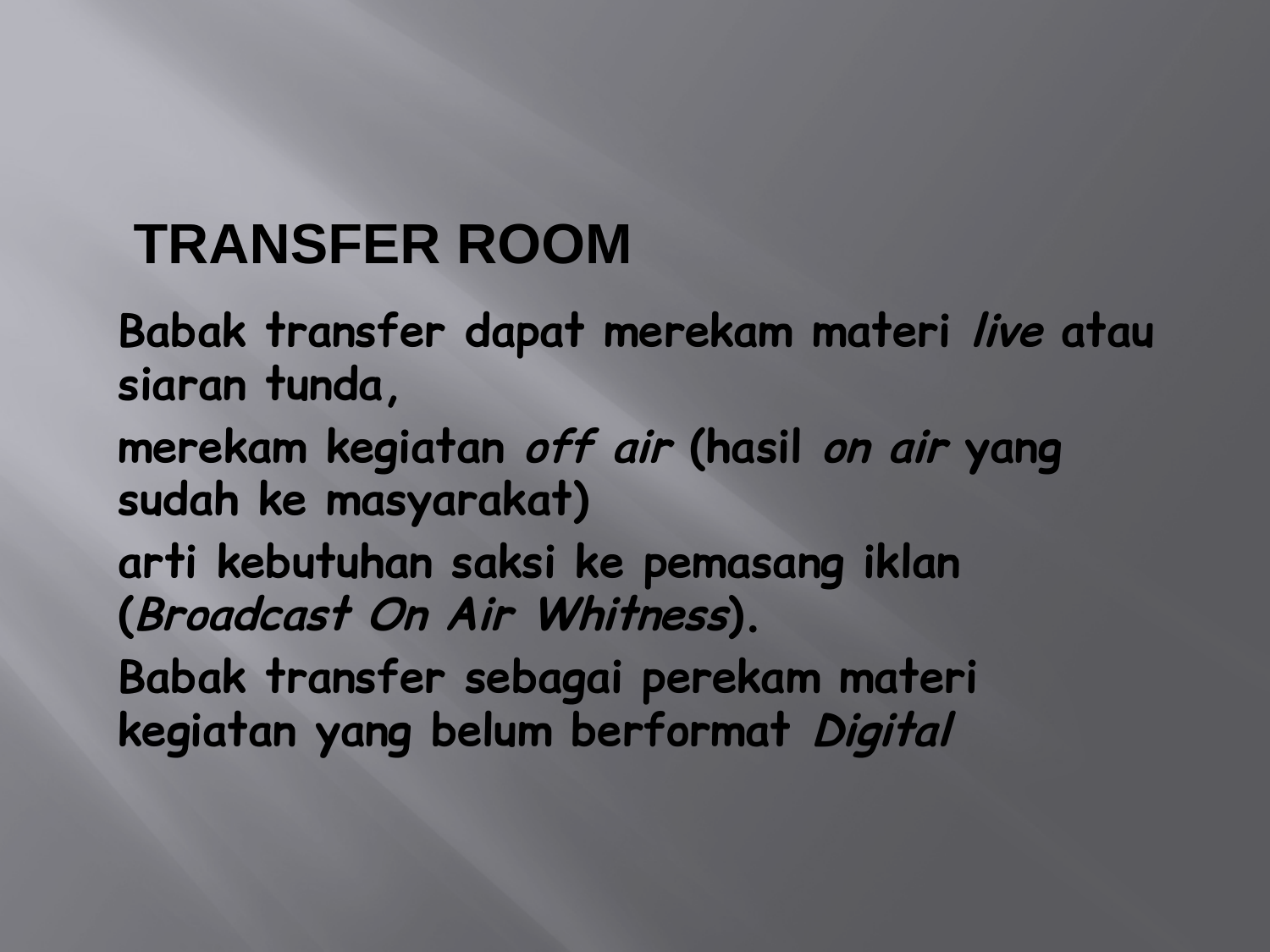

# Transfer room
Babak transfer dapat merekam materi live atau siaran tunda,
merekam kegiatan off air (hasil on air yang sudah ke masyarakat)
arti kebutuhan saksi ke pemasang iklan (Broadcast On Air Whitness).
Babak transfer sebagai perekam materi kegiatan yang belum berformat Digital